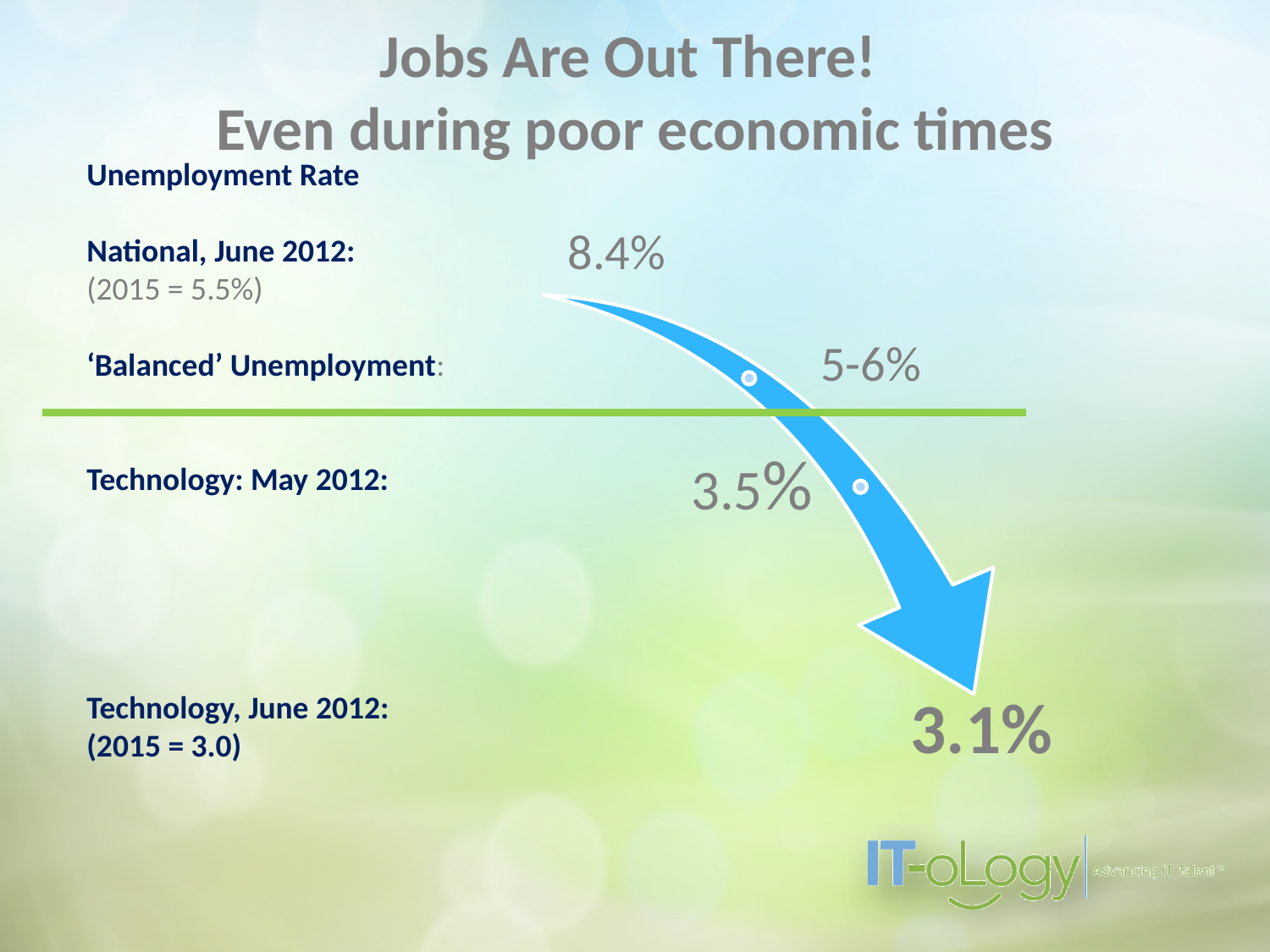

# Jobs Are Out There! Even during poor economic times
Unemployment Rate

National, June 2012:
(2015 = 5.5%)

‘Balanced’ Unemployment:

Technology: May 2012:

Technology, June 2012:
(2015 = 3.0)

8.4%

5-6%

3.5%

3.1%